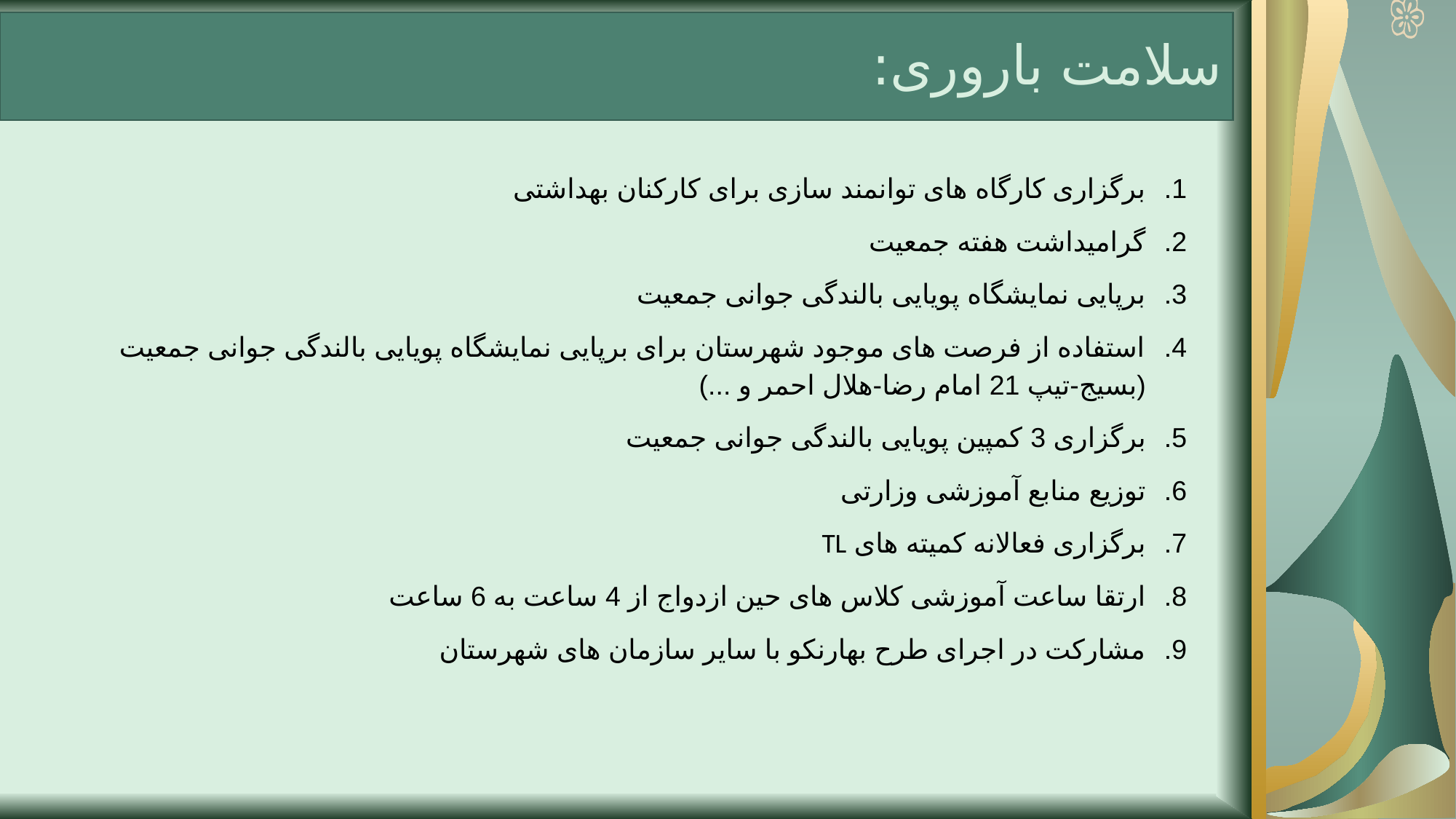

# سلامت باروری:
برگزاری کارگاه های توانمند سازی برای کارکنان بهداشتی
گرامیداشت هفته جمعیت
برپایی نمایشگاه پویایی بالندگی جوانی جمعیت
استفاده از فرصت های موجود شهرستان برای برپایی نمایشگاه پویایی بالندگی جوانی جمعیت (بسیج-تیپ 21 امام رضا-هلال احمر و ...)
برگزاری 3 کمپین پویایی بالندگی جوانی جمعیت
توزیع منابع آموزشی وزارتی
برگزاری فعالانه کمیته های TL
ارتقا ساعت آموزشی کلاس های حین ازدواج از 4 ساعت به 6 ساعت
مشارکت در اجرای طرح بهارنکو با سایر سازمان های شهرستان